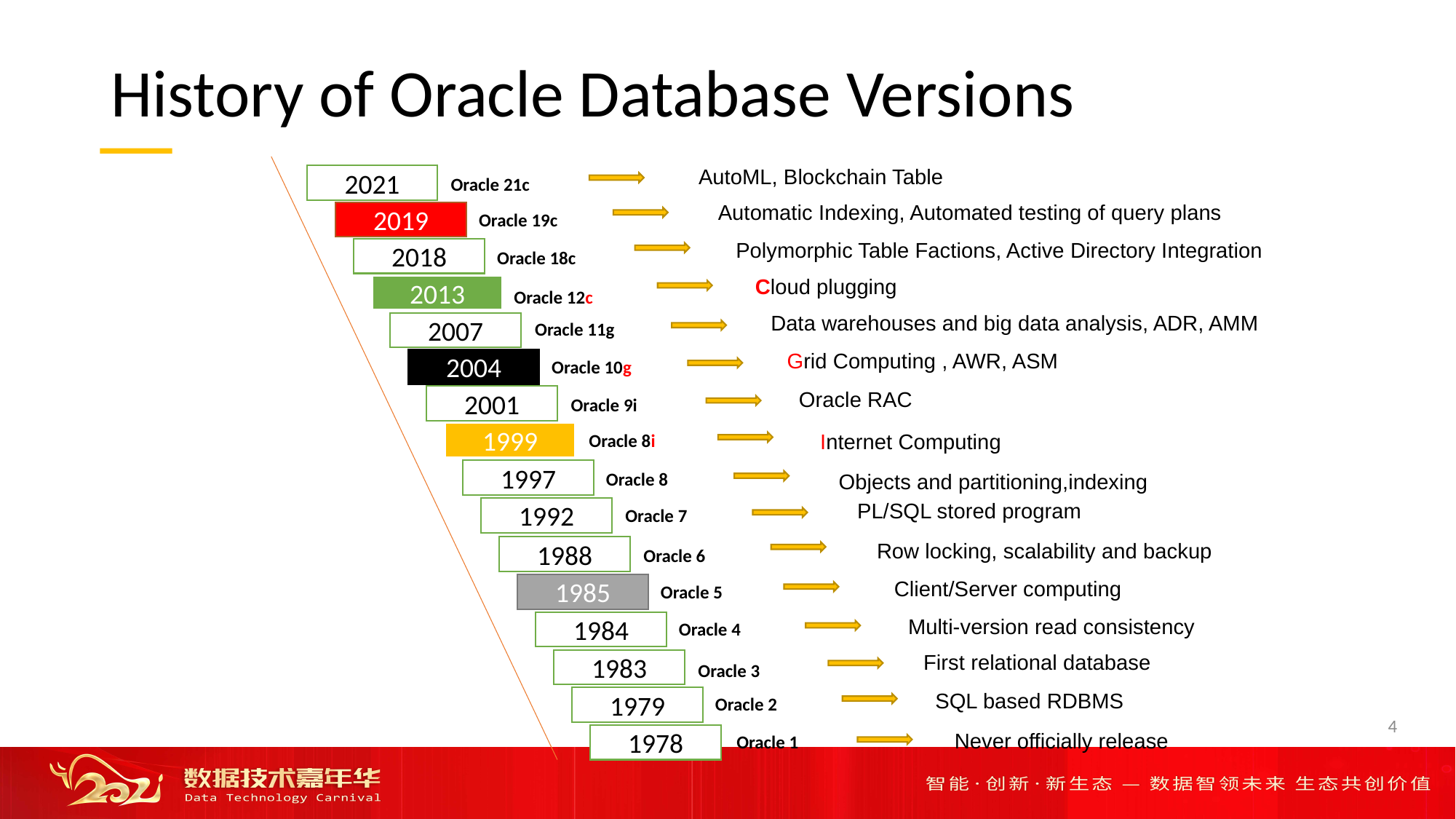

# History of Oracle Database Versions
AutoML, Blockchain Table
2021
Oracle 21c

Automatic Indexing, Automated testing of query plans
2019
Oracle 19c

Polymorphic Table Factions, Active Directory Integration
2018
Oracle 18c

Cloud plugging
2013
Oracle 12c

Data warehouses and big data analysis, ADR, AMM
Oracle 11g
2007

Grid Computing , AWR, ASM
2004
Oracle 10g

Oracle RAC
2001
Oracle 9i

Internet Computing
1999
Oracle 8i

1997
Oracle 8
Objects and partitioning,indexing

PL/SQL stored program
1992
Oracle 7

Row locking, scalability and backup
1988
Oracle 6

Client/Server computing
1985
Oracle 5

Multi-version read consistency
Oracle 4
1984

First relational database
1983
Oracle 3

SQL based RDBMS
Oracle 2
1979

4
Never officially release
Oracle 1
1978